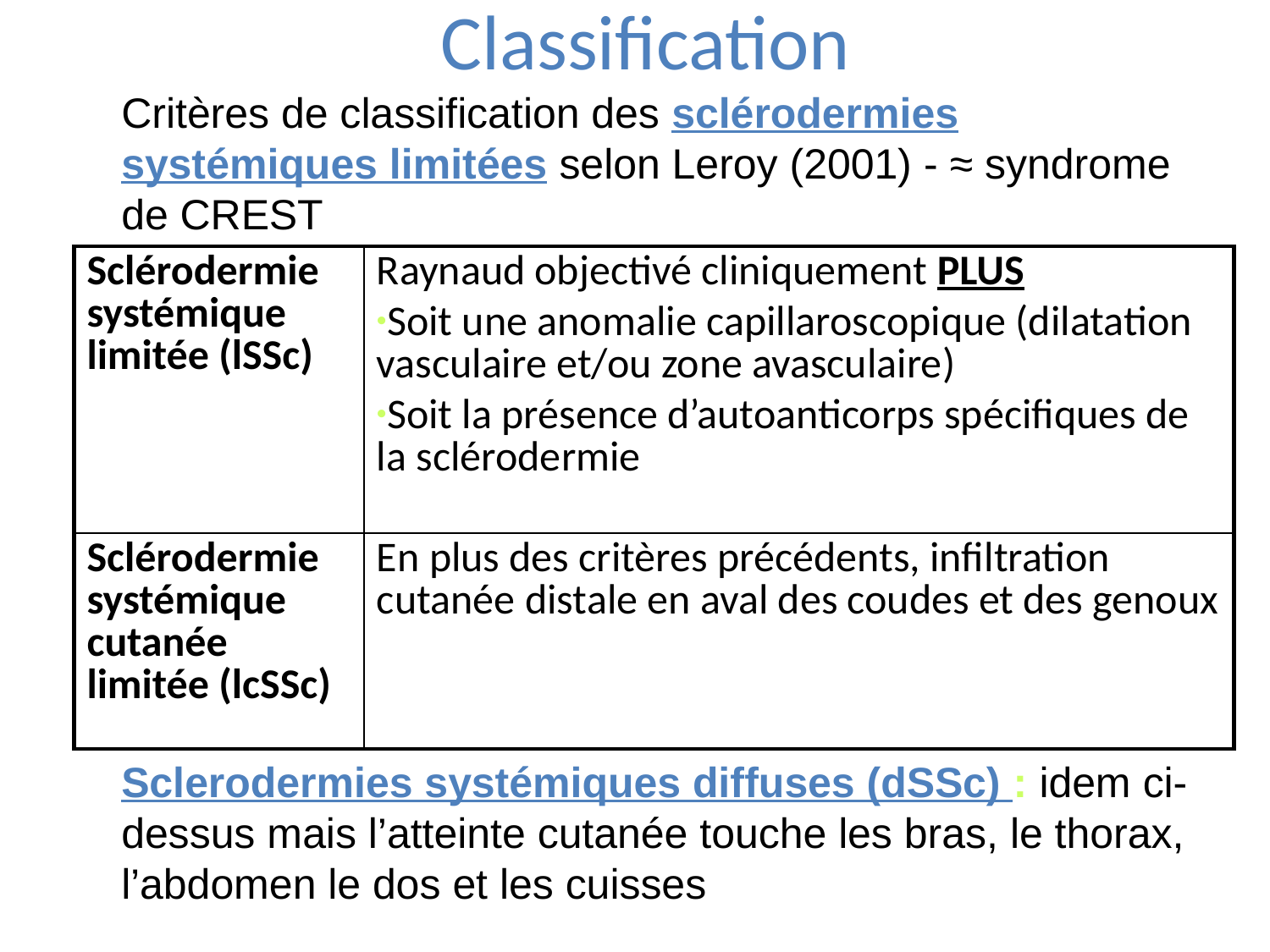

Classification
Critères de classification des sclérodermies systémiques limitées selon Leroy (2001) - ≈ syndrome de CREST
| Sclérodermie systémique limitée (lSSc) | Raynaud objectivé cliniquement PLUS Soit une anomalie capillaroscopique (dilatation vasculaire et/ou zone avasculaire) Soit la présence d’autoanticorps spécifiques de la sclérodermie |
| --- | --- |
| Sclérodermie systémique cutanée limitée (lcSSc) | En plus des critères précédents, infiltration cutanée distale en aval des coudes et des genoux |
Sclerodermies systémiques diffuses (dSSc) : idem ci-dessus mais l’atteinte cutanée touche les bras, le thorax, l’abdomen le dos et les cuisses